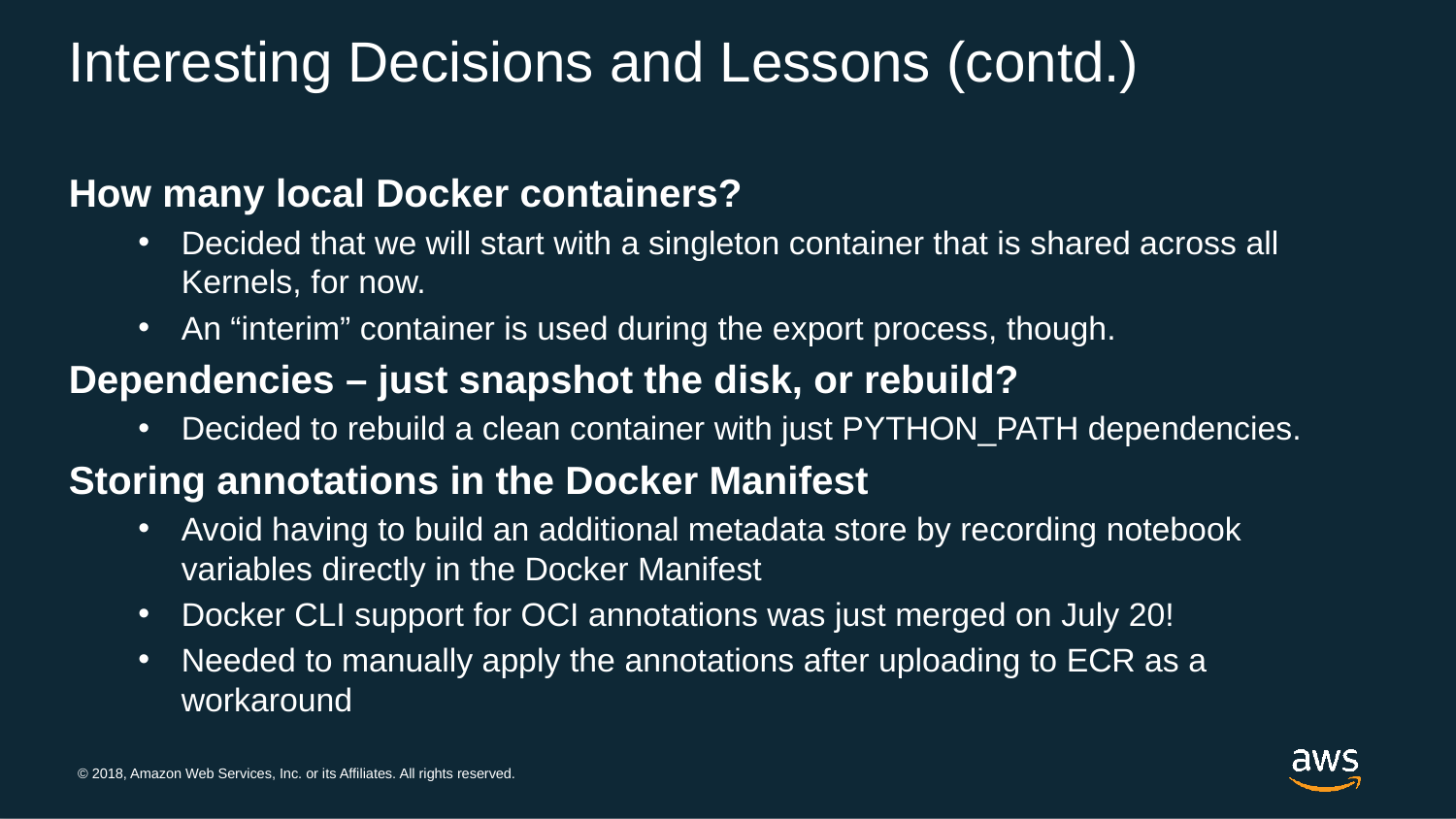

# Interesting Decisions and Lessons (contd.)
How many local Docker containers?
Decided that we will start with a singleton container that is shared across all Kernels, for now.
An “interim” container is used during the export process, though.
Dependencies – just snapshot the disk, or rebuild?
Decided to rebuild a clean container with just PYTHON_PATH dependencies.
Storing annotations in the Docker Manifest
Avoid having to build an additional metadata store by recording notebook variables directly in the Docker Manifest
Docker CLI support for OCI annotations was just merged on July 20!
Needed to manually apply the annotations after uploading to ECR as a workaround